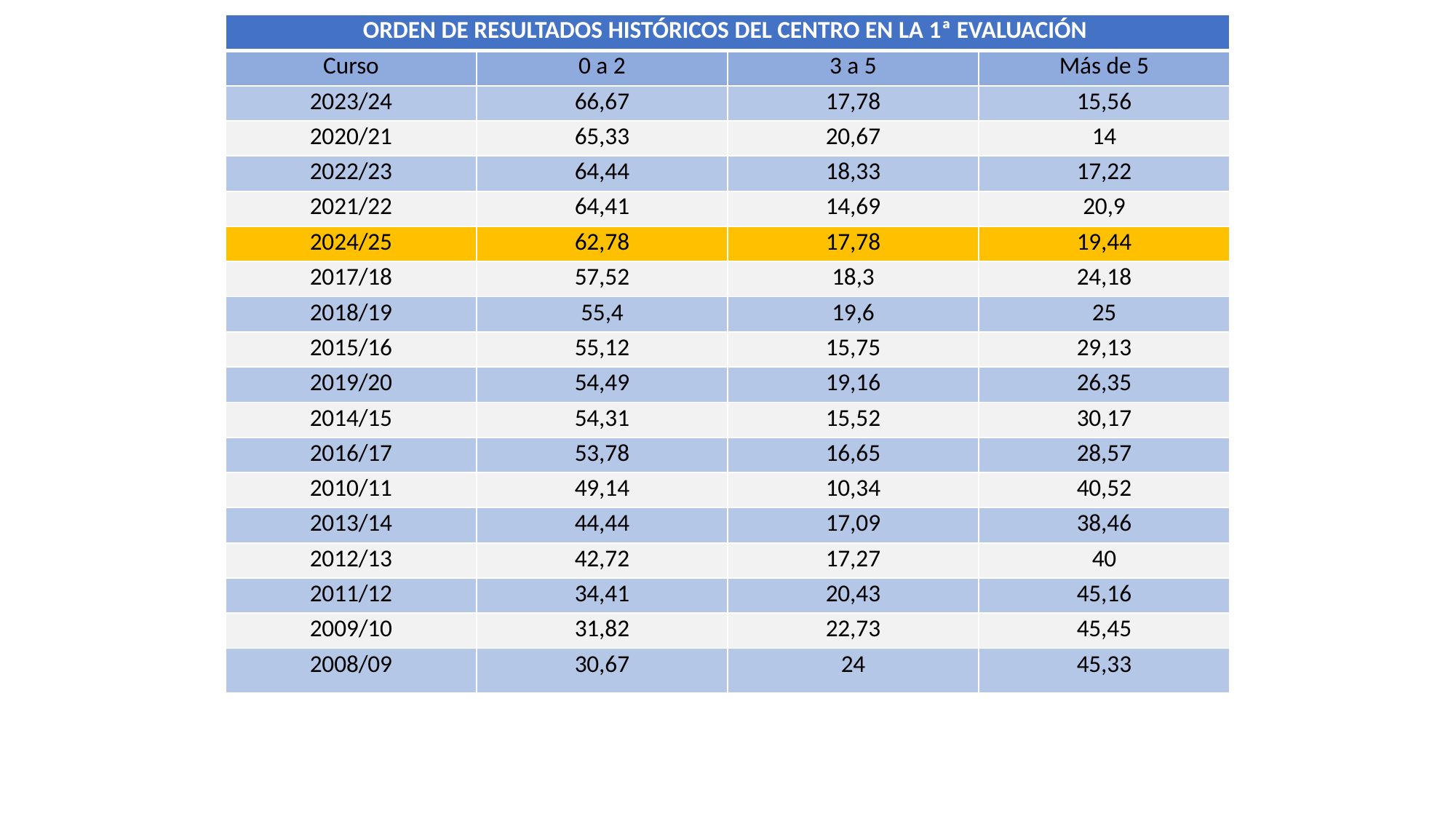

| ORDEN DE RESULTADOS HISTÓRICOS DEL CENTRO EN LA 1ª EVALUACIÓN |  |  |  |
| --- | --- | --- | --- |
| Curso | 0 a 2 | 3 a 5 | Más de 5 |
| 2023/24 | 66,67 | 17,78 | 15,56 |
| 2020/21 | 65,33 | 20,67 | 14 |
| 2022/23 | 64,44 | 18,33 | 17,22 |
| 2021/22 | 64,41 | 14,69 | 20,9 |
| 2024/25 | 62,78 | 17,78 | 19,44 |
| 2017/18 | 57,52 | 18,3 | 24,18 |
| 2018/19 | 55,4 | 19,6 | 25 |
| 2015/16 | 55,12 | 15,75 | 29,13 |
| 2019/20 | 54,49 | 19,16 | 26,35 |
| 2014/15 | 54,31 | 15,52 | 30,17 |
| 2016/17 | 53,78 | 16,65 | 28,57 |
| 2010/11 | 49,14 | 10,34 | 40,52 |
| 2013/14 | 44,44 | 17,09 | 38,46 |
| 2012/13 | 42,72 | 17,27 | 40 |
| 2011/12 | 34,41 | 20,43 | 45,16 |
| 2009/10 | 31,82 | 22,73 | 45,45 |
| 2008/09 | 30,67 | 24 | 45,33 |